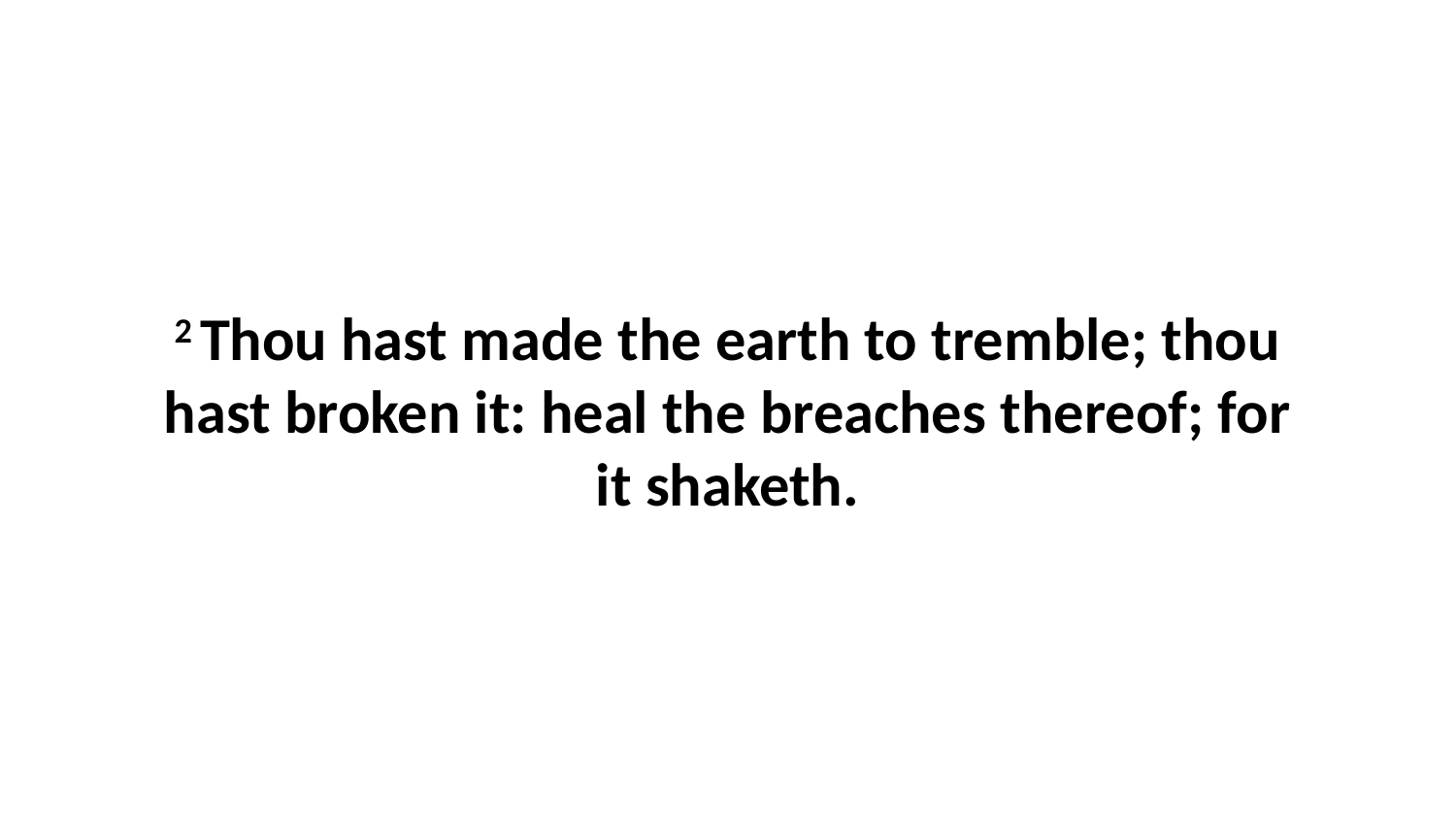

2 Thou hast made the earth to tremble; thou hast broken it: heal the breaches thereof; for it shaketh.